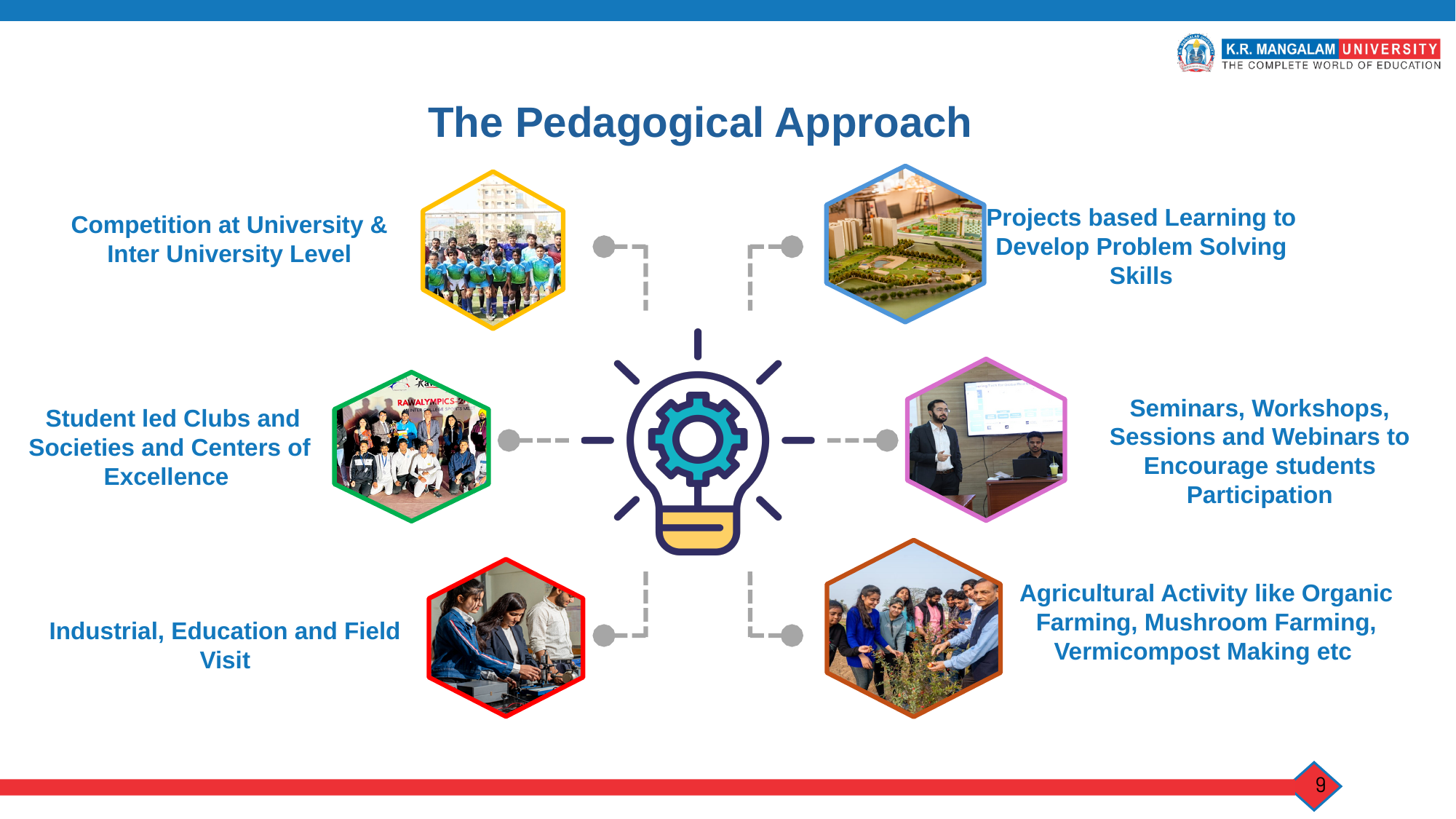

The Pedagogical Approach

Projects based Learning to Develop Problem Solving Skills

Competition at University & Inter University Level

Seminars, Workshops, Sessions and Webinars to Encourage students Participation

 Student led Clubs and Societies and Centers of Excellence

Agricultural Activity like Organic Farming, Mushroom Farming, Vermicompost Making etc

Industrial, Education and Field Visit
9